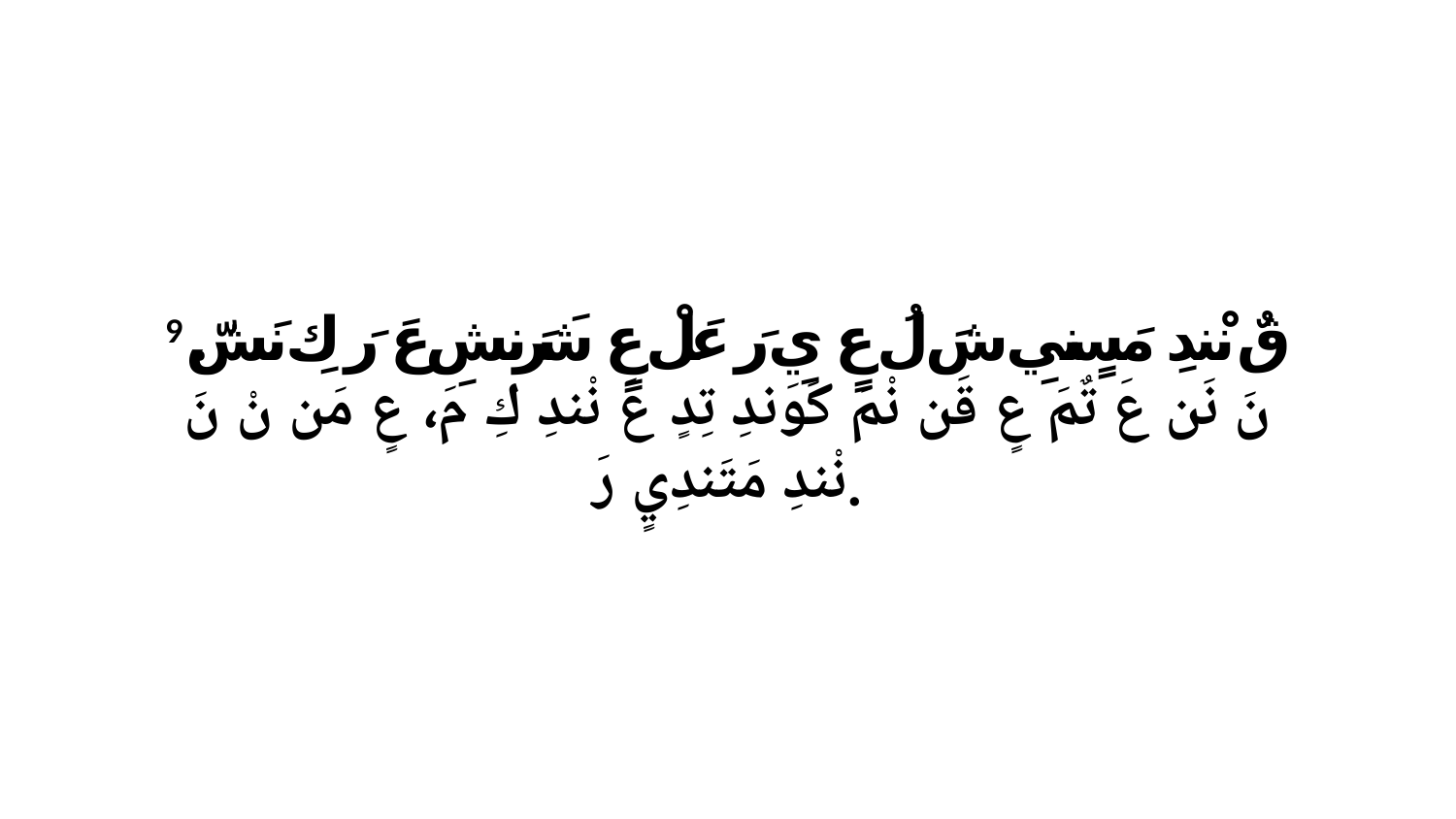

9 قٌ نْندِ مَسٍنيِ شَ لُ عٍ يِ رَ عَلْ عٍ شَرَنشِ عَ رَ كِ نَشّ. نَ نَن عَ تٌمَ عٍ قَن نْمَ كَوَندِ تِدٍ عَ نْندِ كِ مَ، عٍ مَن نْ نَ نْندِ مَتَندِيٍ رَ.